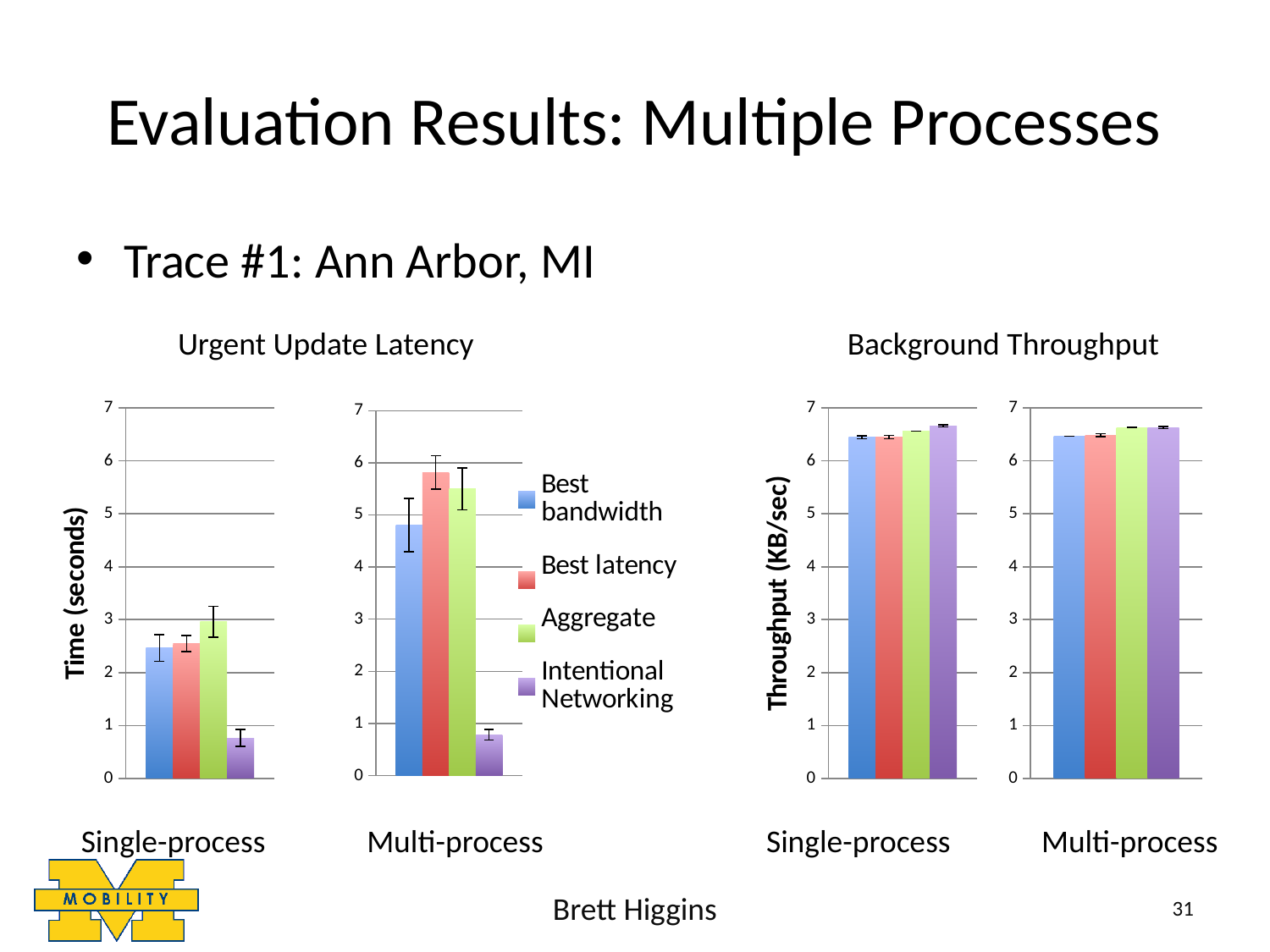

# Evaluation Results: Multiple Processes
Trace #1: Ann Arbor, MI
Urgent Update Latency
Background Throughput

### Chart

| Category |  |  |  |  |
|---|---|---|---|---|

### Chart

| Category |  |  |  |  |
|---|---|---|---|---|

### Chart

| Category |  |  |  |  |
|---|---|---|---|---|

### Chart

| Category |  |  |  |  |
|---|---|---|---|---|
Single-process
Multi-process
Single-process
Multi-process
Brett Higgins
31